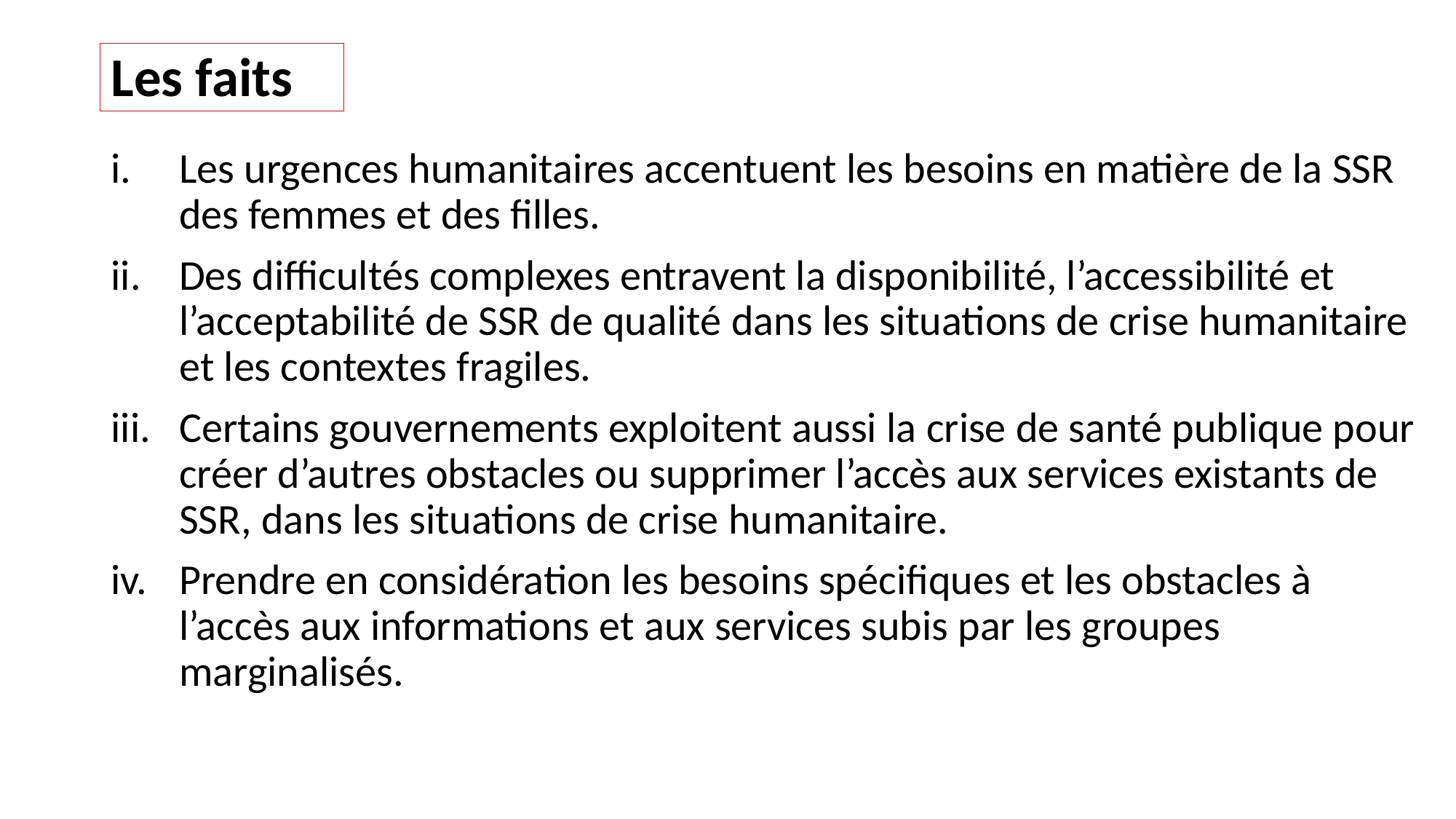

# Les faits
Les urgences humanitaires accentuent les besoins en matière de la SSR des femmes et des filles.
Des difficultés complexes entravent la disponibilité, l’accessibilité et l’acceptabilité de SSR de qualité dans les situations de crise humanitaire et les contextes fragiles.
Certains gouvernements exploitent aussi la crise de santé publique pour créer d’autres obstacles ou supprimer l’accès aux services existants de SSR, dans les situations de crise humanitaire.
Prendre en considération les besoins spécifiques et les obstacles à l’accès aux informations et aux services subis par les groupes marginalisés.